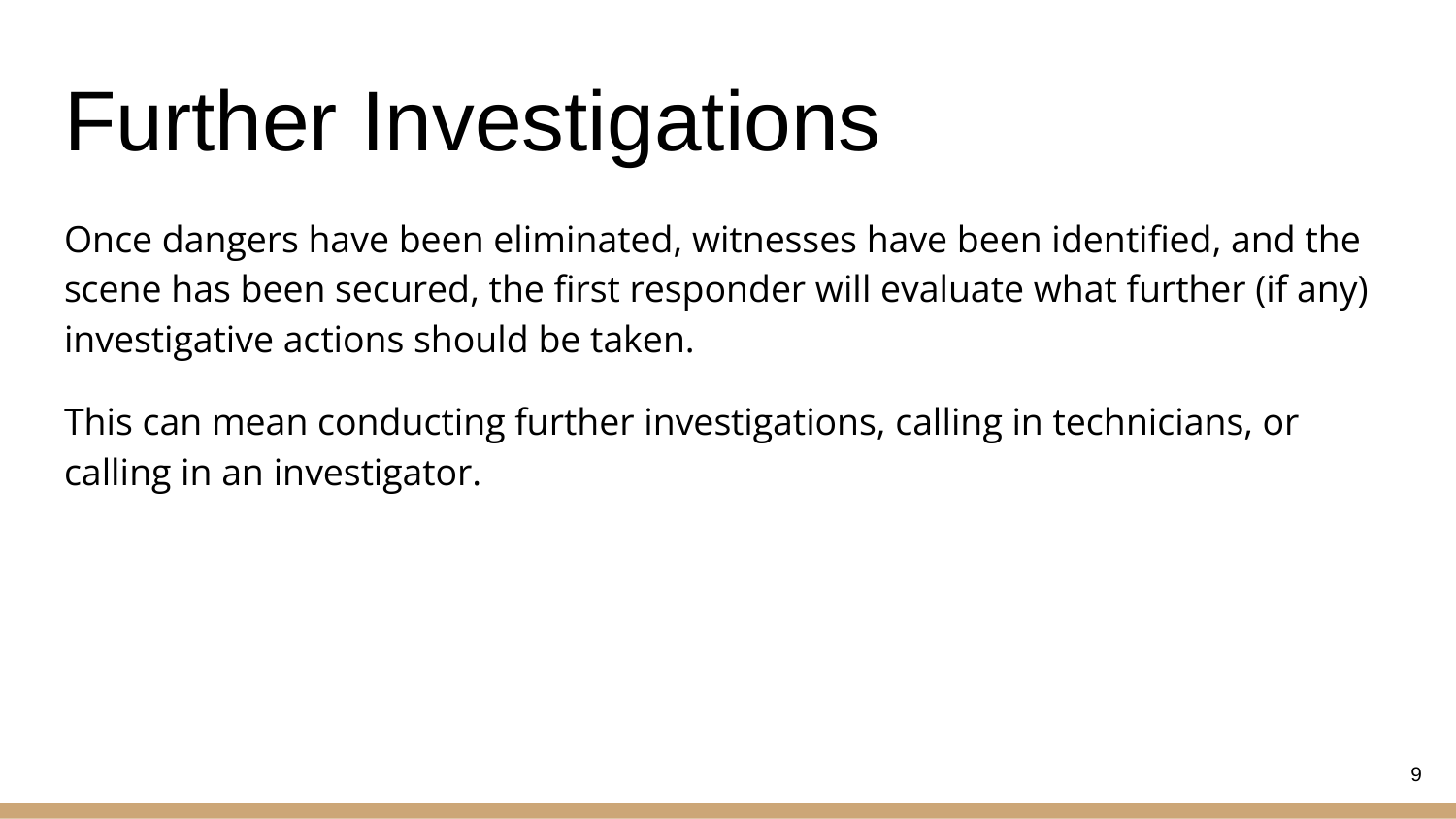

# Further Investigations
Once dangers have been eliminated, witnesses have been identified, and the scene has been secured, the first responder will evaluate what further (if any) investigative actions should be taken.
This can mean conducting further investigations, calling in technicians, or calling in an investigator.
9